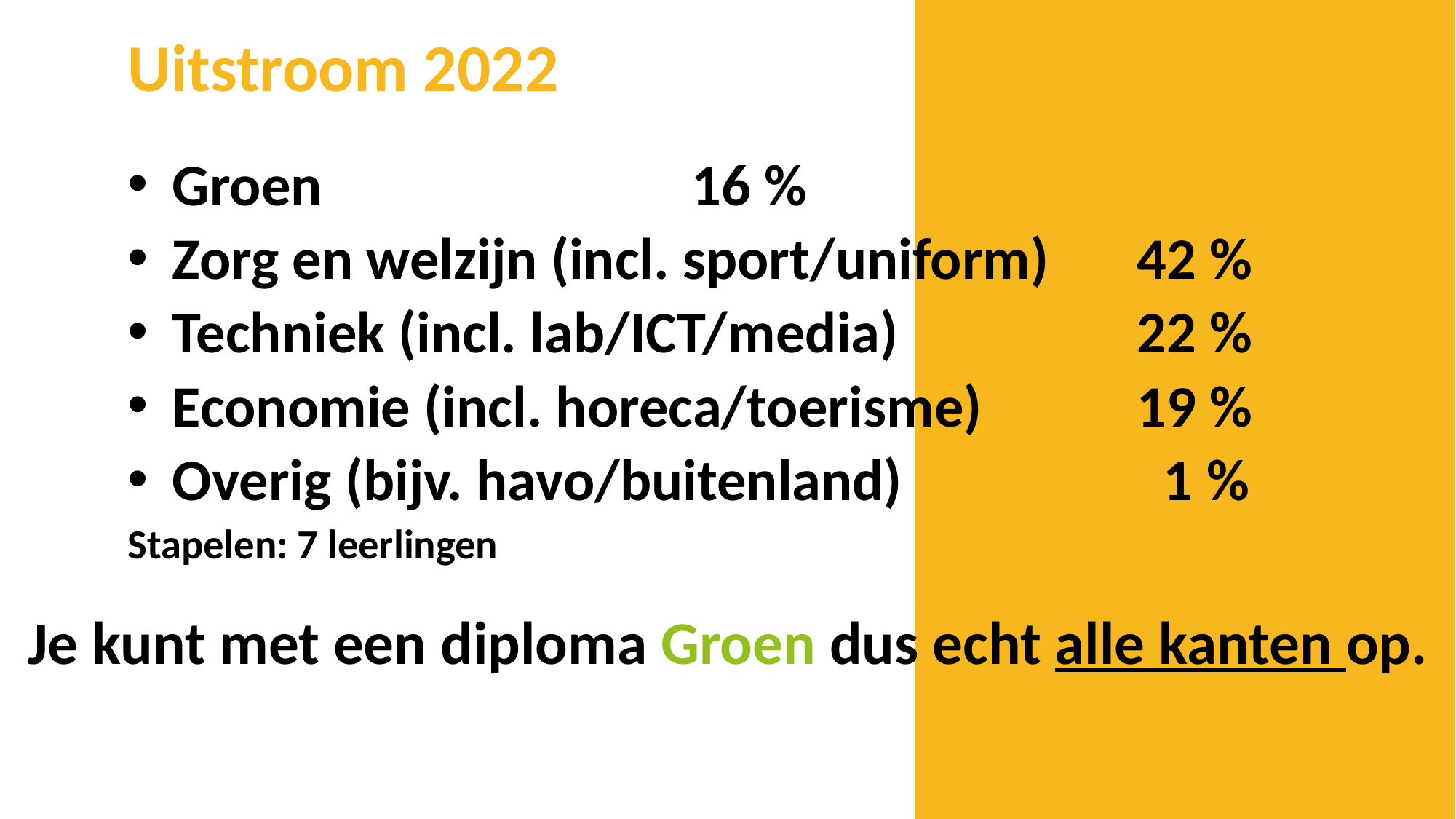

# Uitstroom 2022
Groen					                      	16 %
Zorg en welzijn (incl. sport/uniform)     	42 %
Techniek (incl. lab/ICT/media)	      	     	22 %
Economie (incl. horeca/toerisme)  	     	19 %
Overig (bijv. havo/buitenland) 	  	     	  1 %
Stapelen: 7 leerlingen

Je kunt met een diploma Groen dus echt alle kanten op.